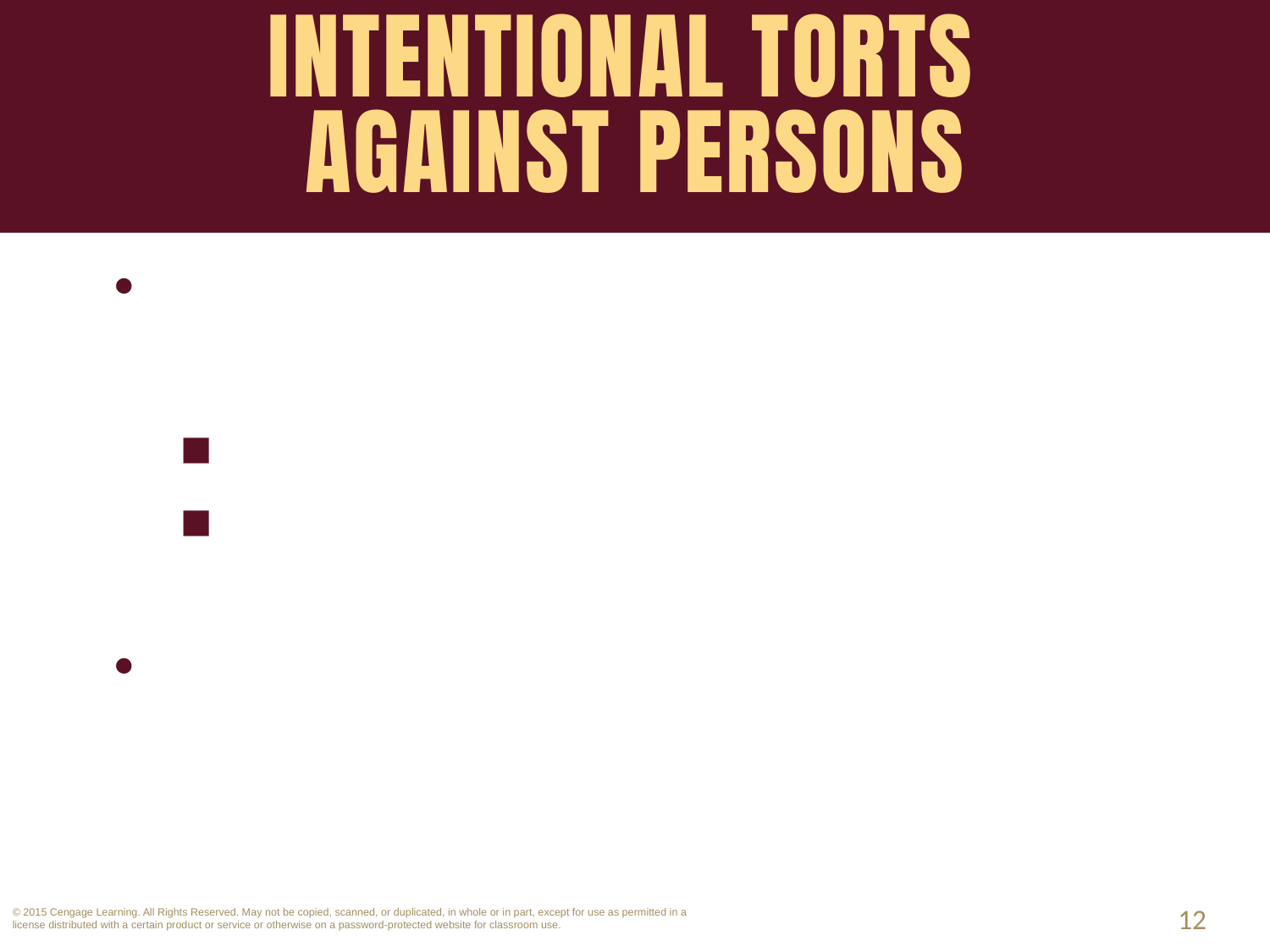

# Intentional Torts Against Persons
Intentional Infliction of Emotional Distress.
Extreme and outrageous,
Results in severe emotional distress in another.
Most courts require some physical symptom or illness.

12